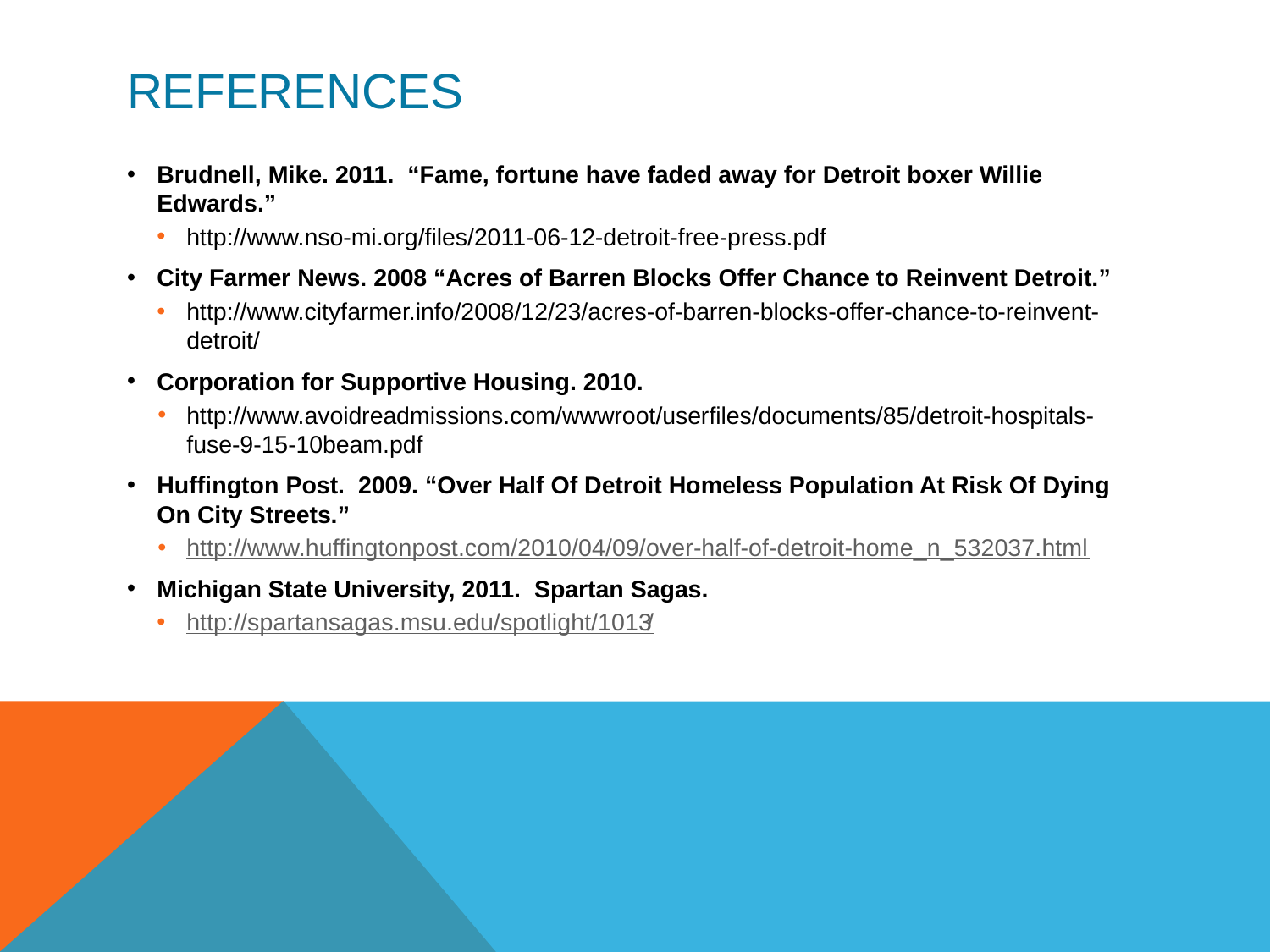

# References
Brudnell, Mike. 2011.  “Fame, fortune have faded away for Detroit boxer Willie Edwards.”
http://www.nso-mi.org/files/2011-06-12-detroit-free-press.pdf
City Farmer News. 2008 “Acres of Barren Blocks Offer Chance to Reinvent Detroit.”
http://www.cityfarmer.info/2008/12/23/acres-of-barren-blocks-offer-chance-to-reinvent-detroit/
Corporation for Supportive Housing. 2010.
http://www.avoidreadmissions.com/wwwroot/userfiles/documents/85/detroit-hospitals-fuse-9-15-10beam.pdf
Huffington Post.  2009. “Over Half Of Detroit Homeless Population At Risk Of Dying On City Streets.”
http://www.huffingtonpost.com/2010/04/09/over-half-of-detroit-home_n_532037.html
Michigan State University, 2011.  Spartan Sagas.
http://spartansagas.msu.edu/spotlight/1013/